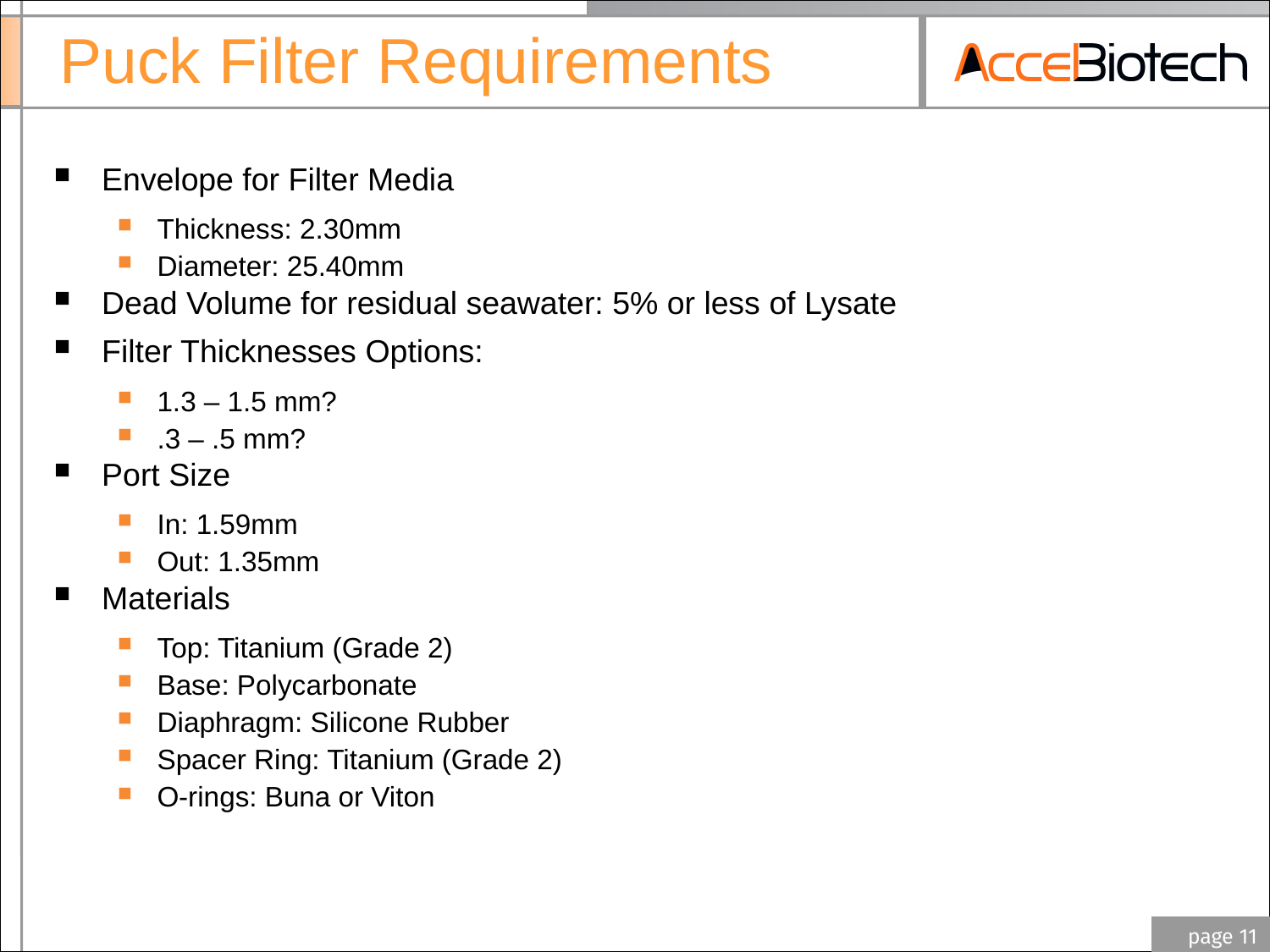

# Puck Filter Requirements
Envelope for Filter Media
Thickness: 2.30mm
Diameter: 25.40mm
Dead Volume for residual seawater: 5% or less of Lysate
Filter Thicknesses Options:
1.3 – 1.5 mm?
.3 – .5 mm?
Port Size
In: 1.59mm
Out: 1.35mm
Materials
Top: Titanium (Grade 2)
Base: Polycarbonate
Diaphragm: Silicone Rubber
Spacer Ring: Titanium (Grade 2)
O-rings: Buna or Viton
 page 11